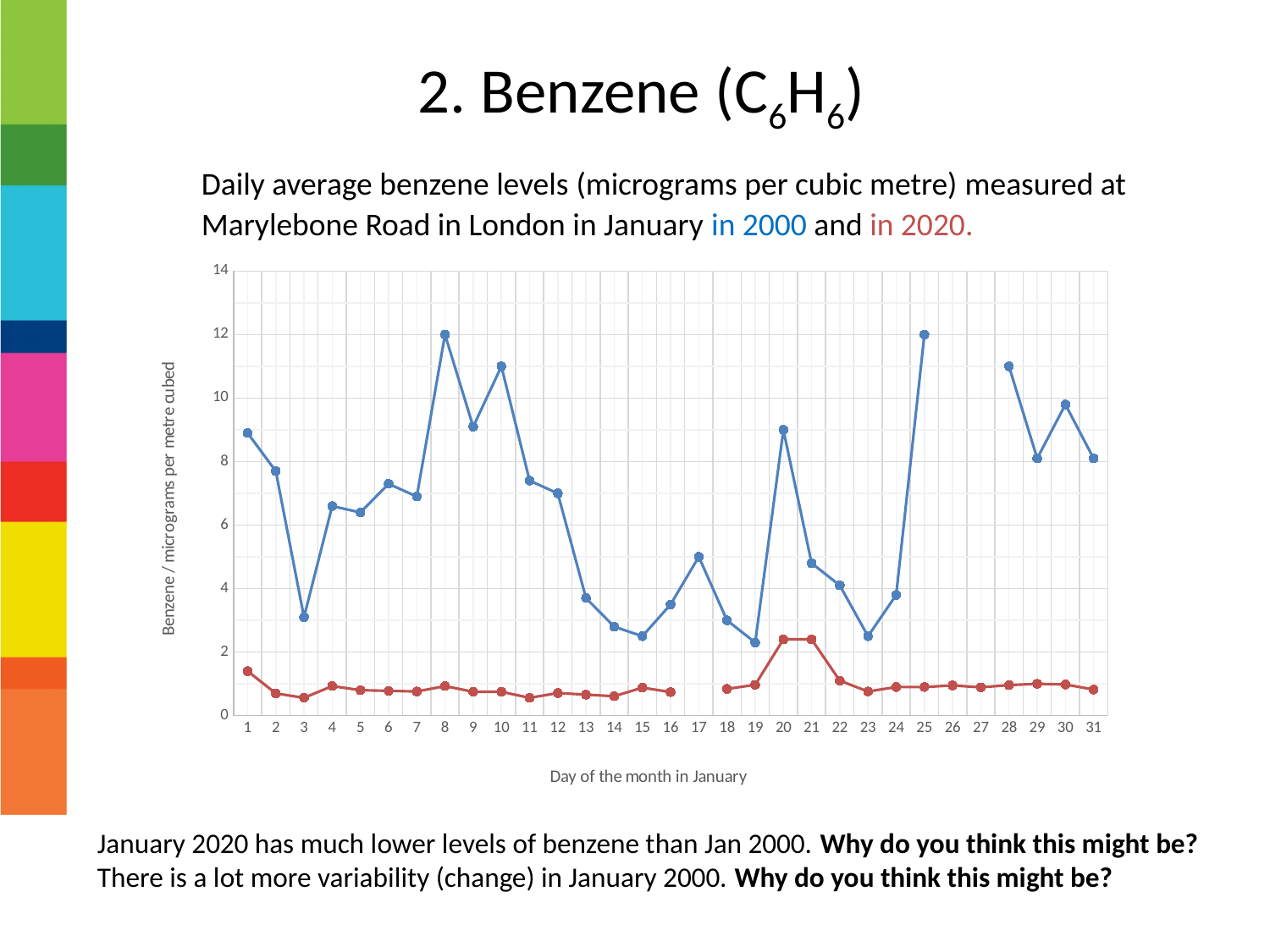

2. Benzene (C6H6)
Daily average benzene levels (micrograms per cubic metre) measured at Marylebone Road in London in January in 2000 and in 2020.

### Chart

| Category | Benzene Jan 2000 | Benzene Jan 2020 |
|---|---|---|
| 1 | 8.9 | 1.4 |
| 2 | 7.7 | 0.7 |
| 3 | 3.1 | 0.56 |
| 4 | 6.6 | 0.93 |
| 5 | 6.4 | 0.8 |
| 6 | 7.3 | 0.78 |
| 7 | 6.9 | 0.76 |
| 8 | 12.0 | 0.93 |
| 9 | 9.1 | 0.75 |
| 10 | 11.0 | 0.75 |
| 11 | 7.4 | 0.56 |
| 12 | 7.0 | 0.71 |
| 13 | 3.7 | 0.66 |
| 14 | 2.8 | 0.61 |
| 15 | 2.5 | 0.88 |
| 16 | 3.5 | 0.74 |
| 17 | 5.0 | None |
| 18 | 3.0 | 0.84 |
| 19 | 2.3 | 0.97 |
| 20 | 9.0 | 2.4 |
| 21 | 4.8 | 2.4 |
| 22 | 4.1 | 1.1 |
| 23 | 2.5 | 0.76 |
| 24 | 3.8 | 0.9 |
| 25 | 12.0 | 0.9 |
| 26 | None | 0.95 |
| 27 | None | 0.89 |
| 28 | 11.0 | 0.96 |
| 29 | 8.1 | 1.0 |
| 30 | 9.8 | 0.98 |
| 31 | 8.1 | 0.82 |
January 2020 has much lower levels of benzene than Jan 2000. Why do you think this might be?
There is a lot more variability (change) in January 2000. Why do you think this might be?